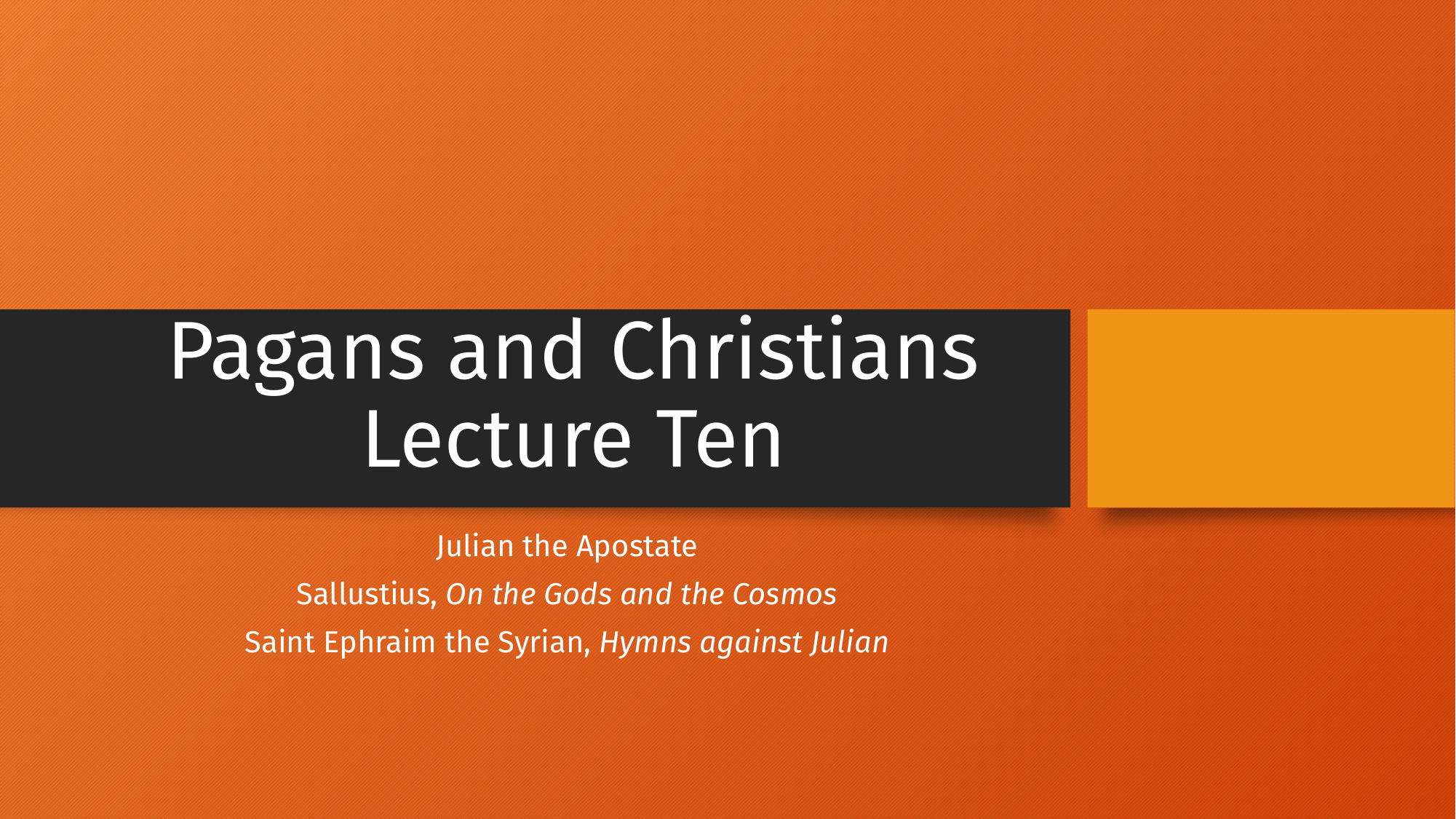

# Pagans and Christians Lecture Ten
Julian the Apostate
Sallustius, On the Gods and the Cosmos
Saint Ephraim the Syrian, Hymns against Julian